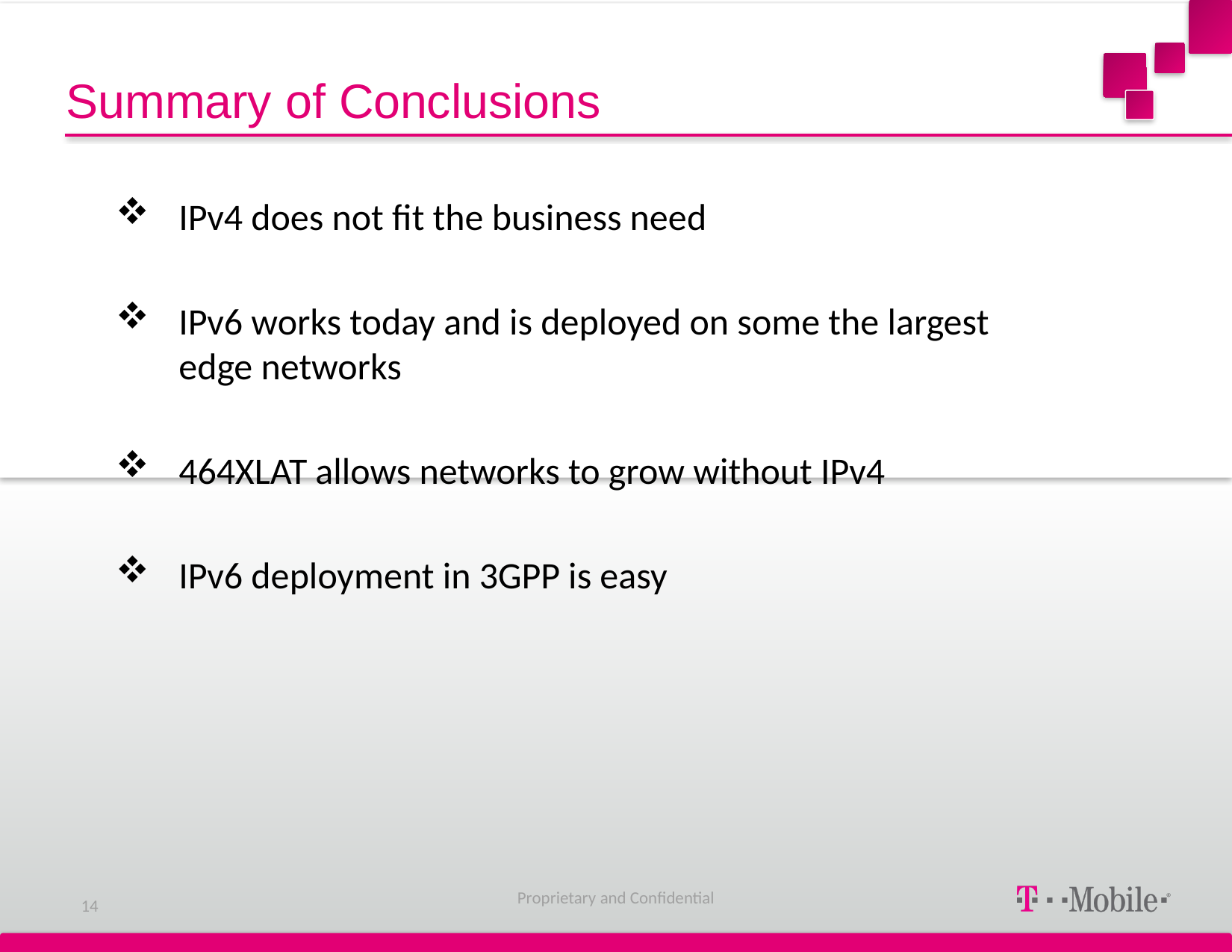

# Summary of Conclusions
IPv4 does not fit the business need

IPv6 works today and is deployed on some the largest edge networks

464XLAT allows networks to grow without IPv4

IPv6 deployment in 3GPP is easy
Proprietary and Confidential
14